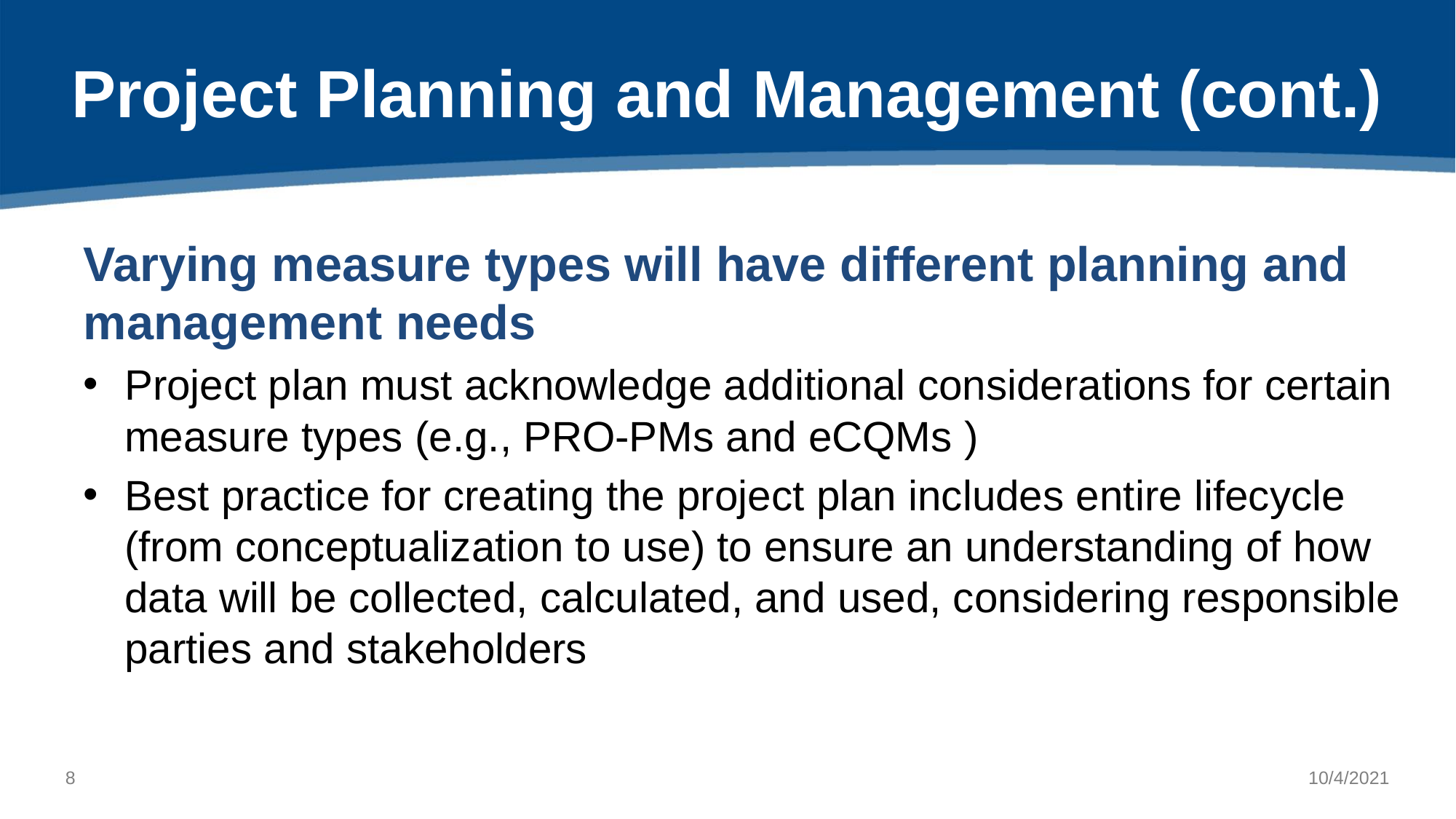

# Project Planning and Management (cont.)

Varying measure types will have different planning and management needs
Project plan must acknowledge additional considerations for certain measure types (e.g., PRO-PMs and eCQMs )
Best practice for creating the project plan includes entire lifecycle (from conceptualization to use) to ensure an understanding of how data will be collected, calculated, and used, considering responsible parties and stakeholders
8
10/4/2021